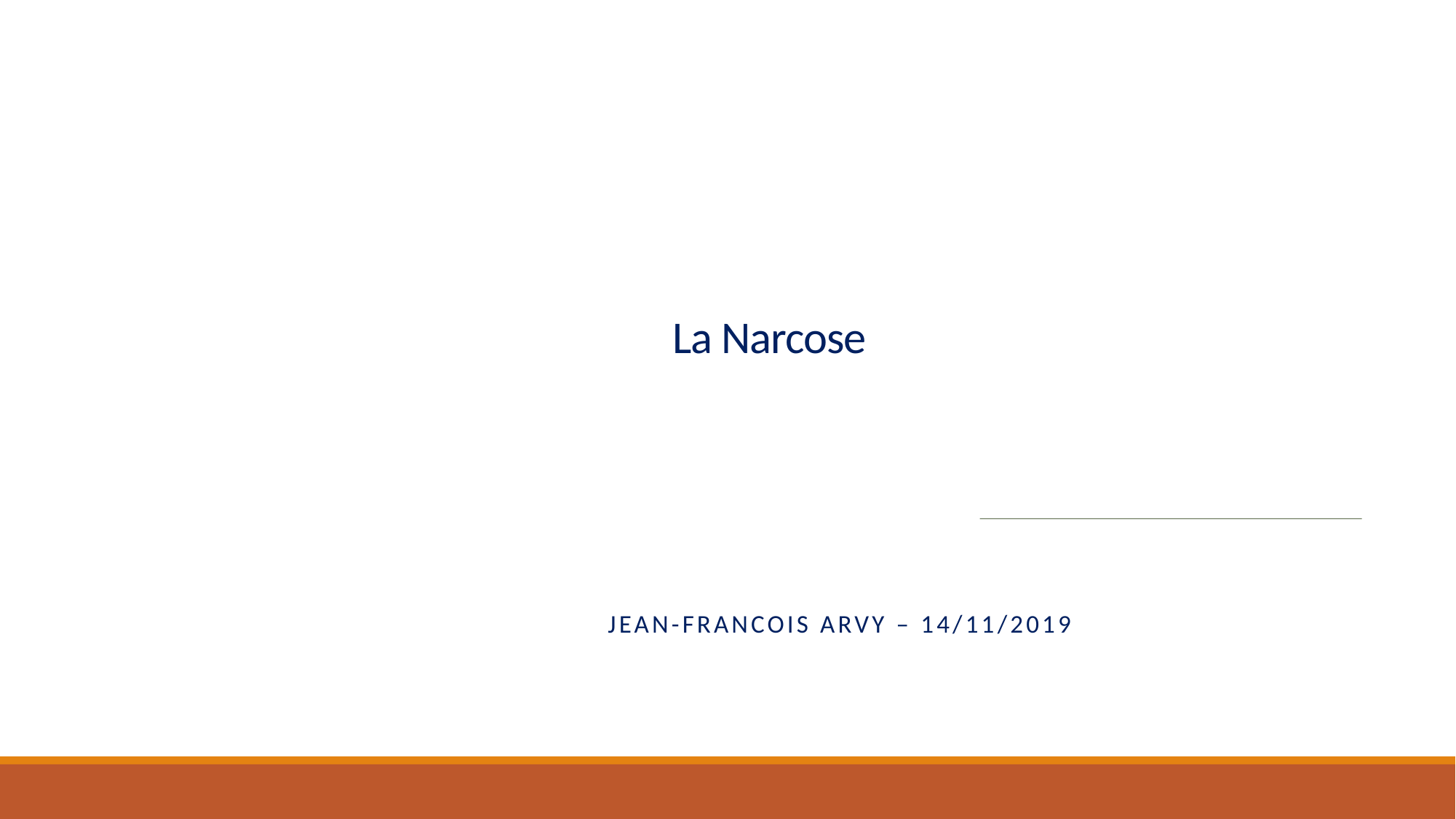

# La Narcose
Jean-francois Arvy – 14/11/2019